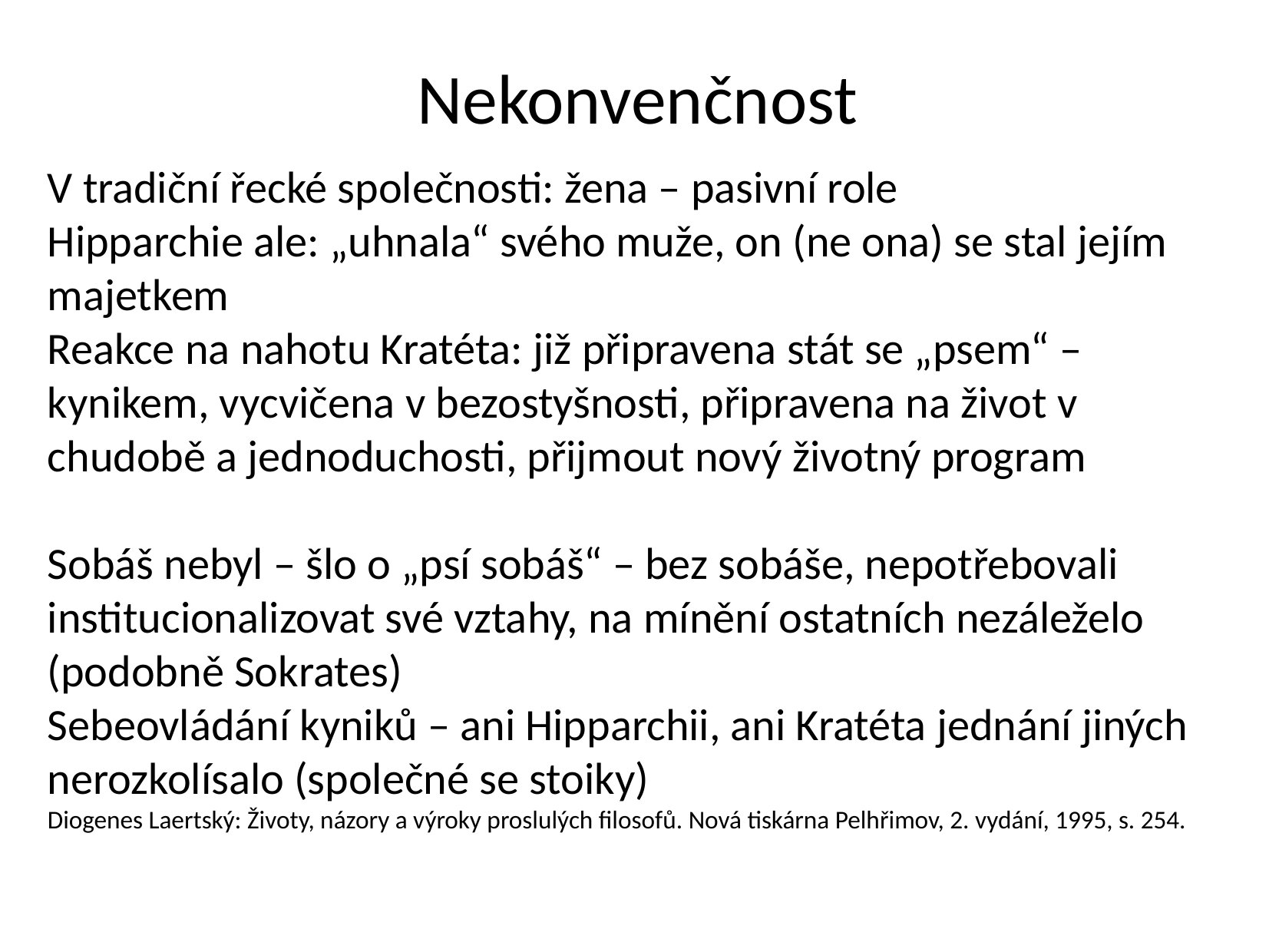

# Nekonvenčnost
V tradiční řecké společnosti: žena – pasivní role
Hipparchie ale: „uhnala“ svého muže, on (ne ona) se stal jejím majetkem
Reakce na nahotu Kratéta: již připravena stát se „psem“ – kynikem, vycvičena v bezostyšnosti, připravena na život v chudobě a jednoduchosti, přijmout nový životný program

Sobáš nebyl – šlo o „psí sobáš“ – bez sobáše, nepotřebovali institucionalizovat své vztahy, na mínění ostatních nezáleželo (podobně Sokrates)
Sebeovládání kyniků – ani Hipparchii, ani Kratéta jednání jiných nerozkolísalo (společné se stoiky)
Diogenes Laertský: Životy, názory a výroky proslulých filosofů. Nová tiskárna Pelhřimov, 2. vydání, 1995, s. 254.